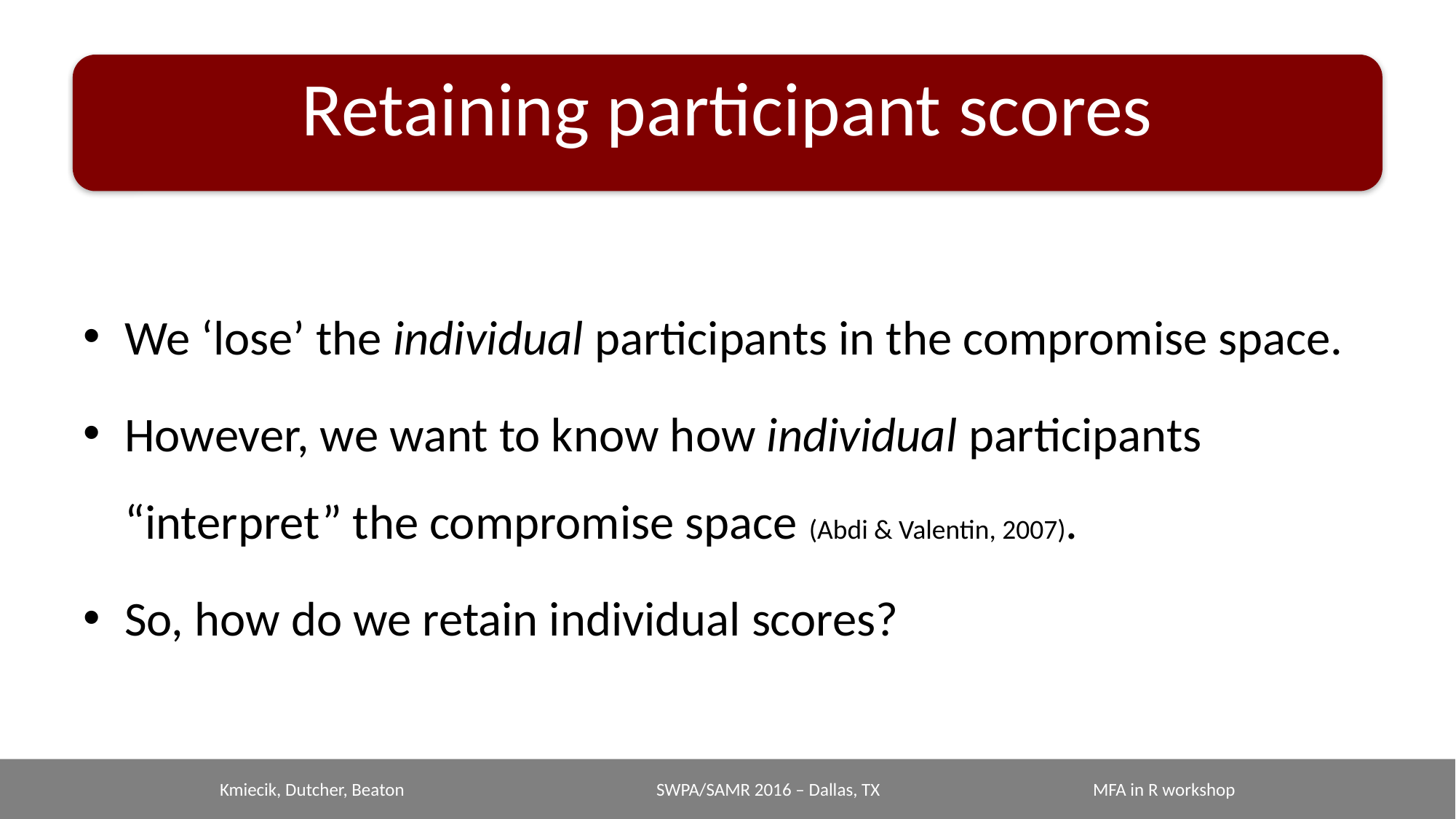

# Retaining participant scores
We ‘lose’ the individual participants in the compromise space.
However, we want to know how individual participants “interpret” the compromise space (Abdi & Valentin, 2007).
So, how do we retain individual scores?
Kmiecik, Dutcher, Beaton			SWPA/SAMR 2016 – Dallas, TX		MFA in R workshop